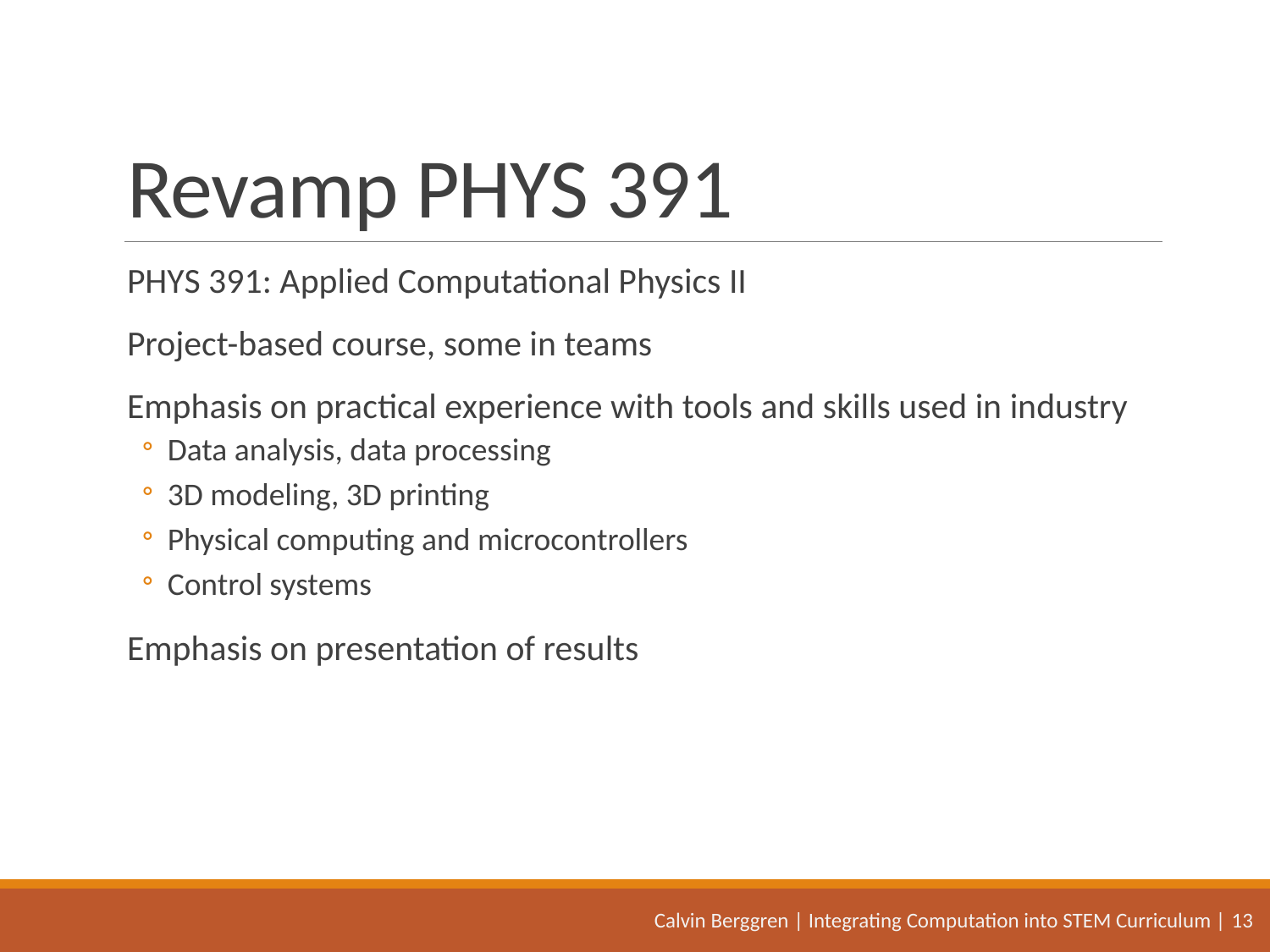

# Revamp PHYS 391
PHYS 391: Applied Computational Physics II
Project-based course, some in teams
Emphasis on practical experience with tools and skills used in industry
Data analysis, data processing
3D modeling, 3D printing
Physical computing and microcontrollers
Control systems
Emphasis on presentation of results